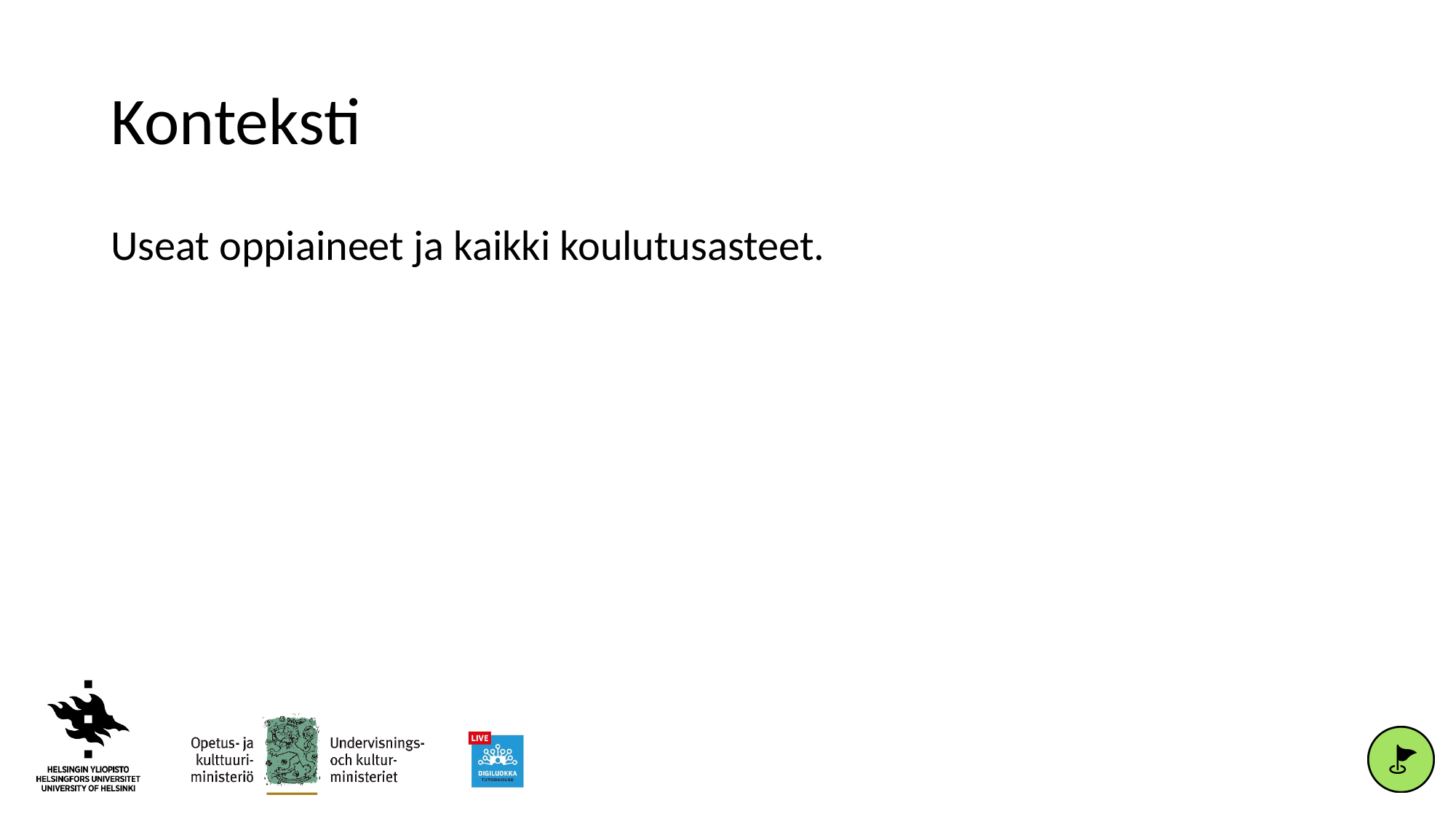

# Konteksti
Useat oppiaineet ja kaikki koulutusasteet.